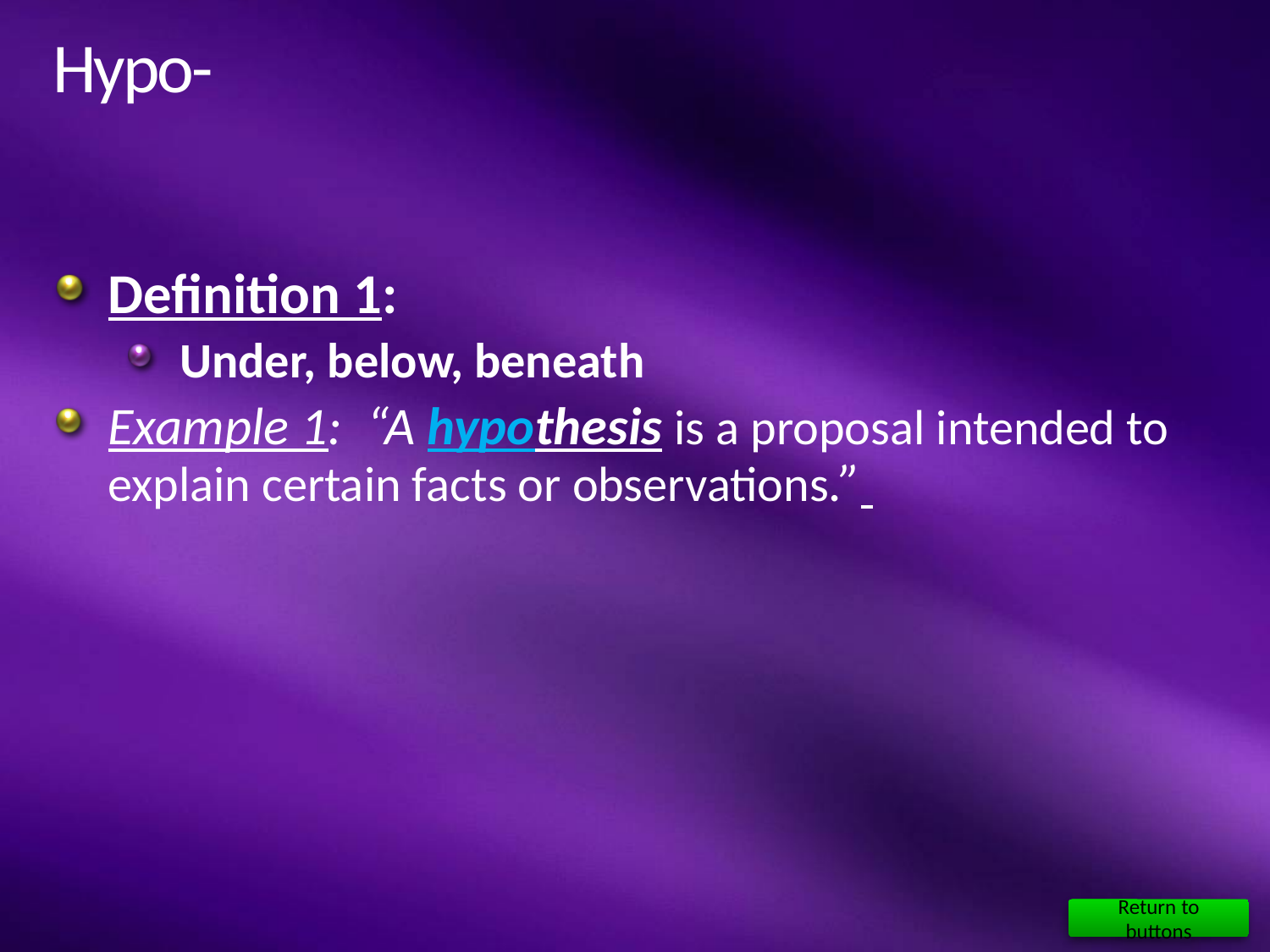

# Hypo-
Definition 1:
Under, below, beneath
Example 1:  “A hypothesis is a proposal intended to explain certain facts or observations.”

Return to buttons